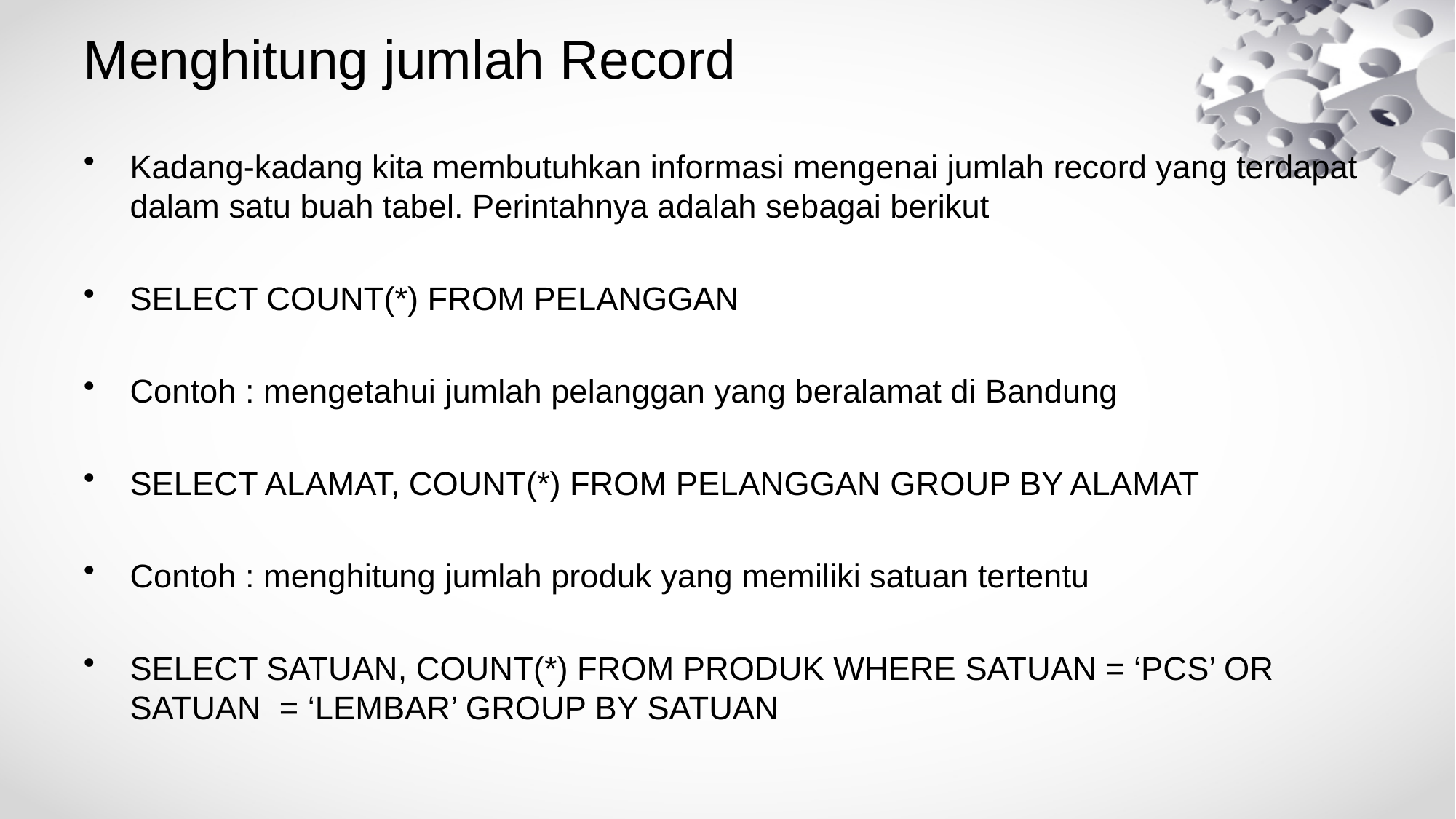

# Menghitung jumlah Record
Kadang-kadang kita membutuhkan informasi mengenai jumlah record yang terdapat dalam satu buah tabel. Perintahnya adalah sebagai berikut

SELECT COUNT(*) FROM PELANGGAN

Contoh : mengetahui jumlah pelanggan yang beralamat di Bandung

SELECT ALAMAT, COUNT(*) FROM PELANGGAN GROUP BY ALAMAT

Contoh : menghitung jumlah produk yang memiliki satuan tertentu

SELECT SATUAN, COUNT(*) FROM PRODUK WHERE SATUAN = ‘PCS’ OR SATUAN  = ‘LEMBAR’ GROUP BY SATUAN